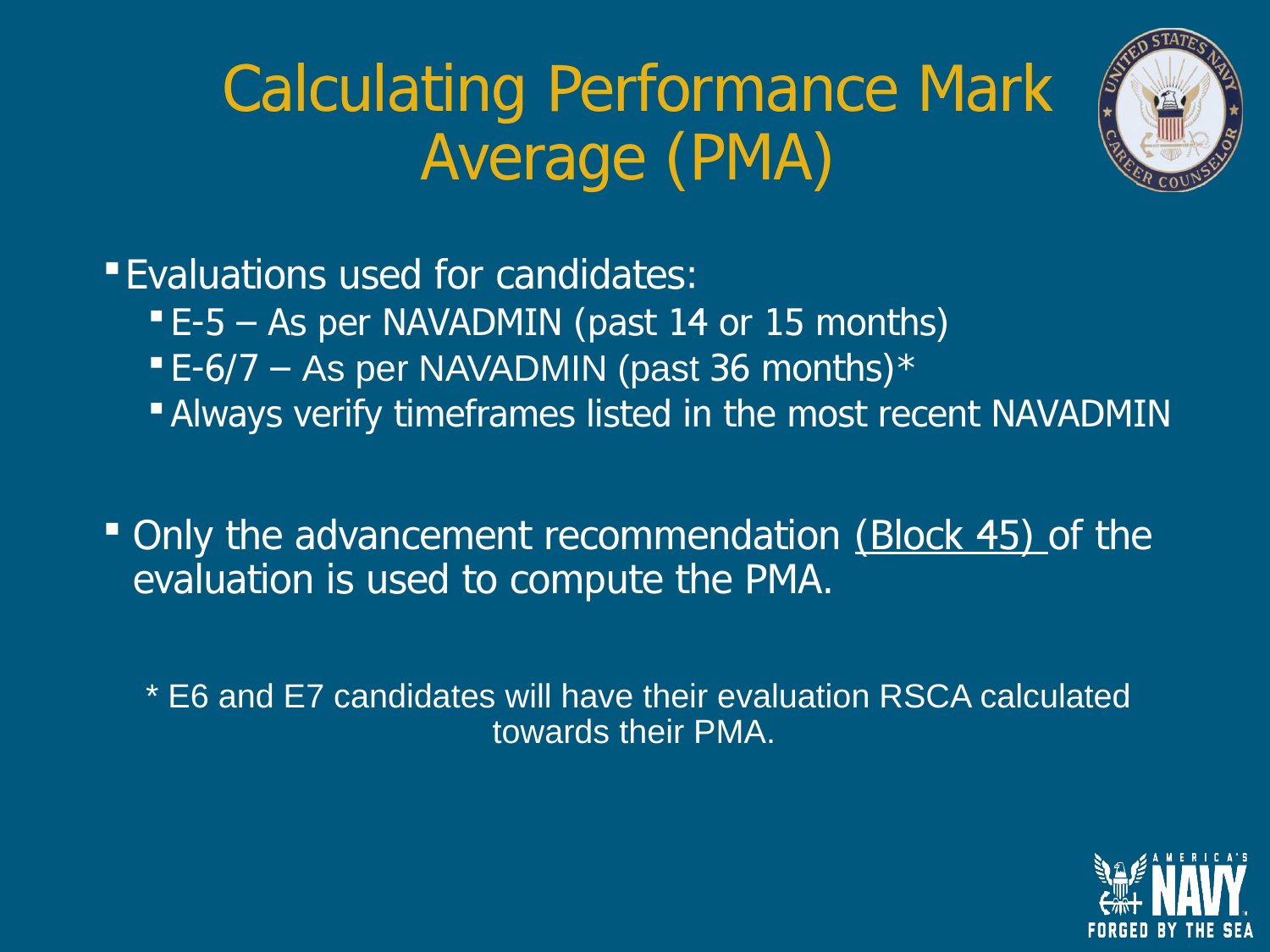

# Calculating Performance Mark Average (PMA)
Evaluations used for candidates:
E-5 – As per NAVADMIN (past 14 or 15 months)
E-6/7 – As per NAVADMIN (past 36 months)*
Always verify timeframes listed in the most recent NAVADMIN

Only the advancement recommendation (Block 45) of the evaluation is used to compute the PMA.

* E6 and E7 candidates will have their evaluation RSCA calculated towards their PMA.